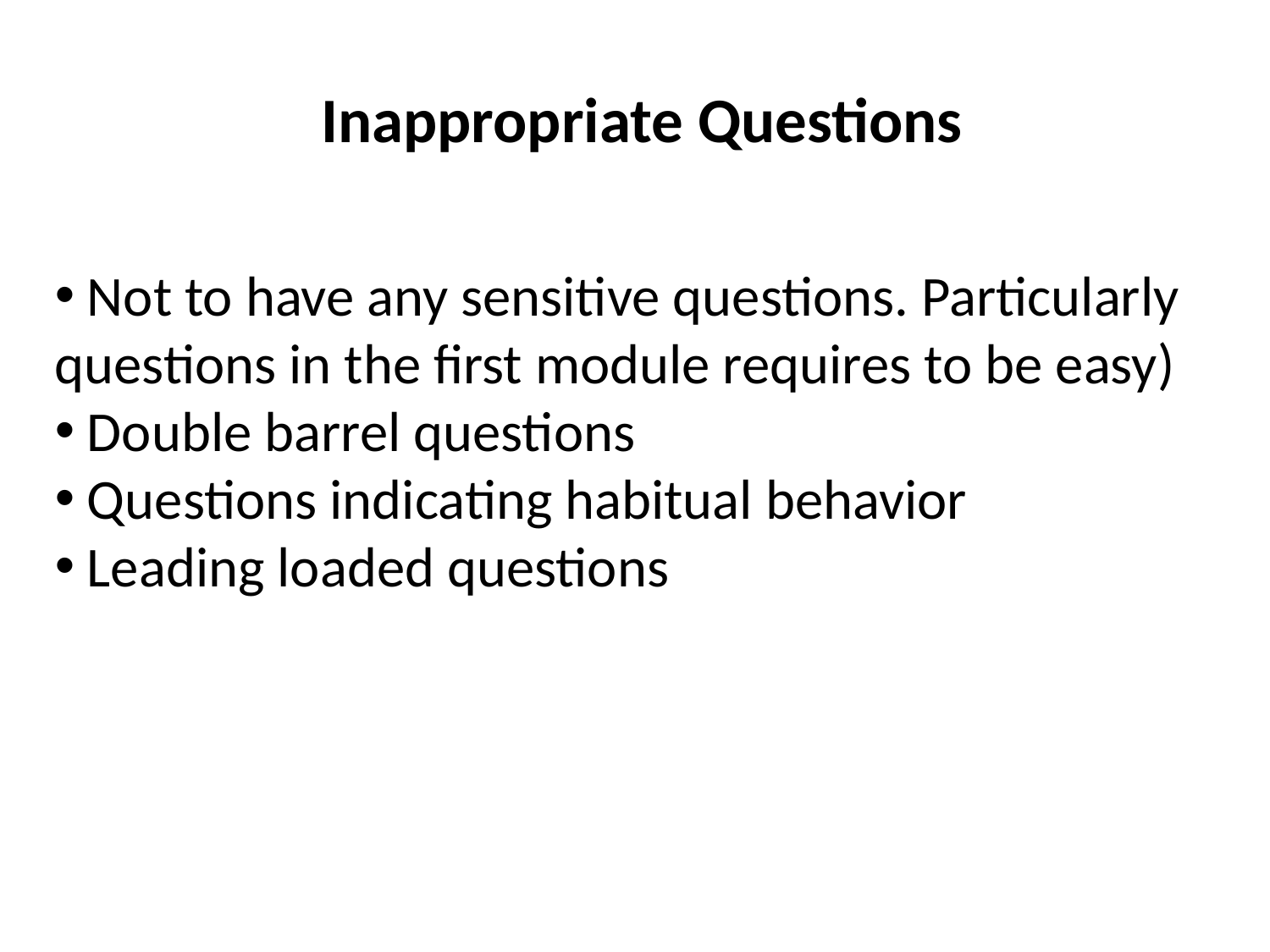

# Inappropriate Questions
 Not to have any sensitive questions. Particularly questions in the first module requires to be easy)
 Double barrel questions
 Questions indicating habitual behavior
 Leading loaded questions